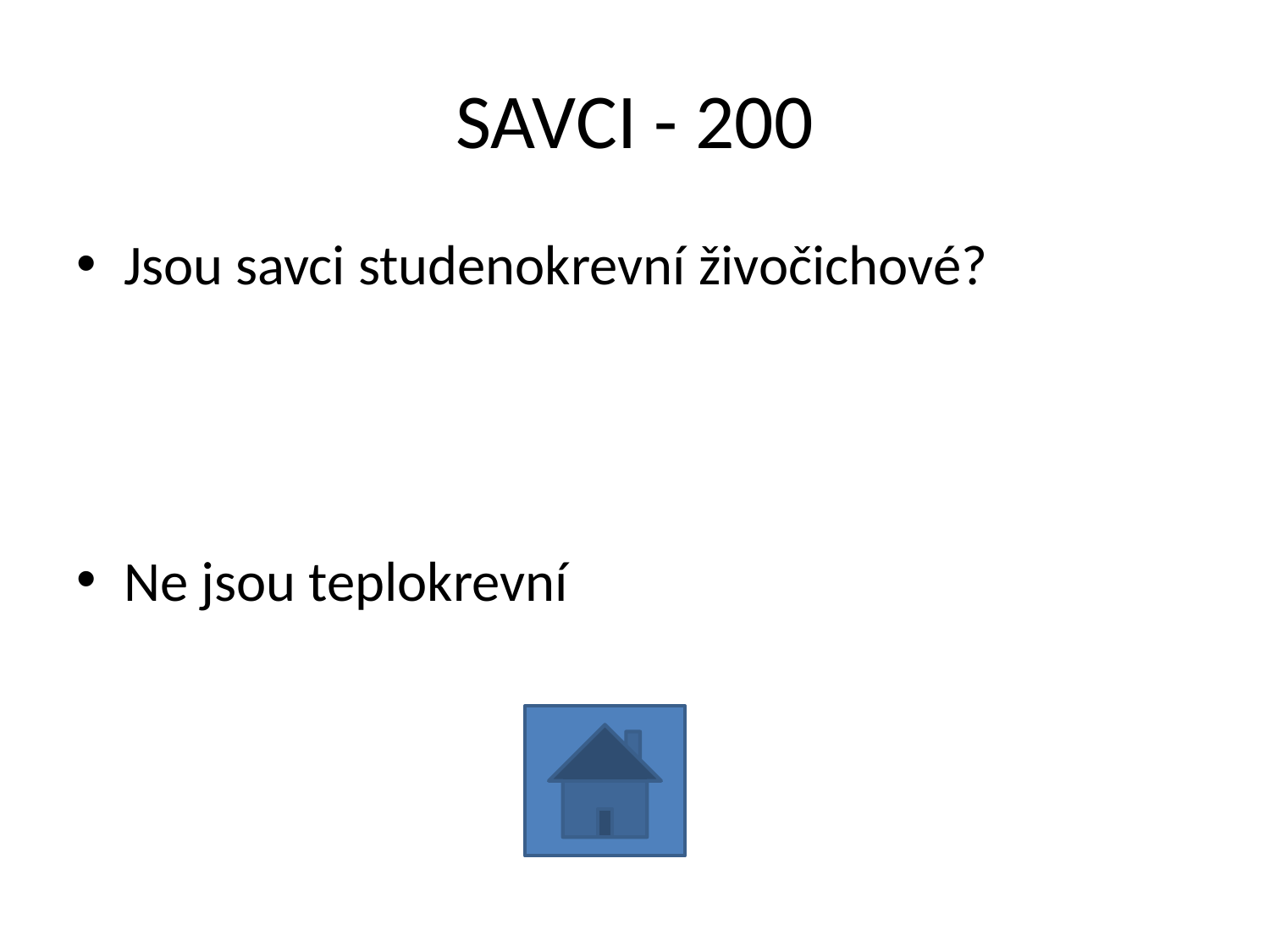

# SAVCI - 200
Jsou savci studenokrevní živočichové?

Ne jsou teplokrevní